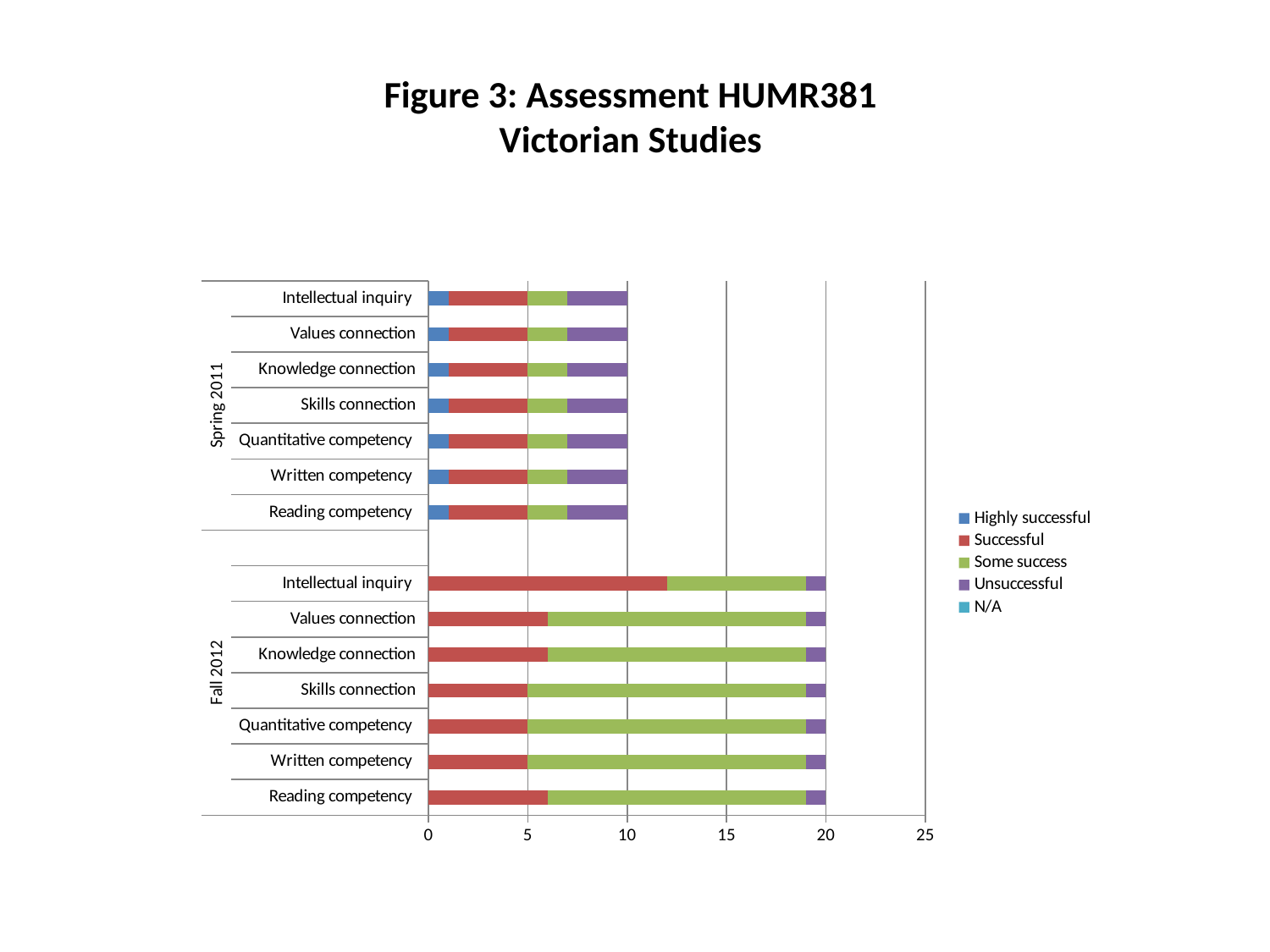

# Figure 3: Assessment HUMR381 Victorian Studies

### Chart

| Category | Highly successful  | Successful  | Some success | Unsuccessful  | N/A |
|---|---|---|---|---|---|
| Reading competency  | None | 6.0 | 13.0 | 1.0 | None |
| Written competency  | None | 5.0 | 14.0 | 1.0 | None |
| Quantitative competency  | None | 5.0 | 14.0 | 1.0 | None |
| Skills connection | None | 5.0 | 14.0 | 1.0 | None |
| Knowledge connection | None | 6.0 | 13.0 | 1.0 | None |
| Values connection | None | 6.0 | 13.0 | 1.0 | None |
| Intellectual inquiry  | None | 12.0 | 7.0 | 1.0 | None |
|  | 0.0 | 0.0 | 0.0 | 0.0 | 0.0 |
| Reading competency  | 1.0 | 4.0 | 2.0 | 3.0 | None |
| Written competency  | 1.0 | 4.0 | 2.0 | 3.0 | None |
| Quantitative competency  | 1.0 | 4.0 | 2.0 | 3.0 | None |
| Skills connection | 1.0 | 4.0 | 2.0 | 3.0 | None |
| Knowledge connection | 1.0 | 4.0 | 2.0 | 3.0 | None |
| Values connection | 1.0 | 4.0 | 2.0 | 3.0 | None |
| Intellectual inquiry  | 1.0 | 4.0 | 2.0 | 3.0 | None |